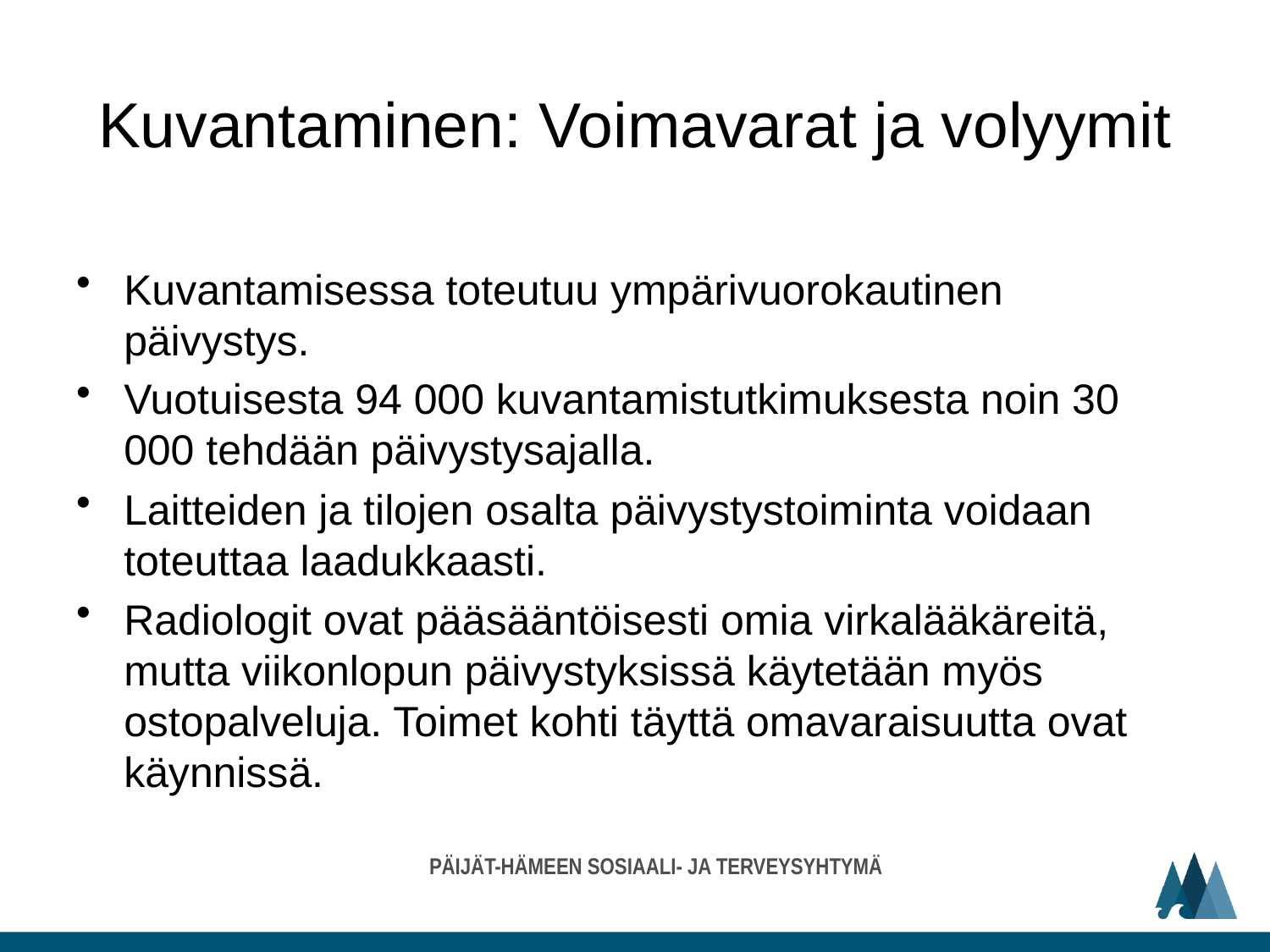

# Kuvantaminen: Voimavarat ja volyymit
Kuvantamisessa toteutuu ympärivuorokautinen päivystys.
Vuotuisesta 94 000 kuvantamistutkimuksesta noin 30 000 tehdään päivystysajalla.
Laitteiden ja tilojen osalta päivystystoiminta voidaan toteuttaa laadukkaasti.
Radiologit ovat pääsääntöisesti omia virkalääkäreitä, mutta viikonlopun päivystyksissä käytetään myös ostopalveluja. Toimet kohti täyttä omavaraisuutta ovat käynnissä.